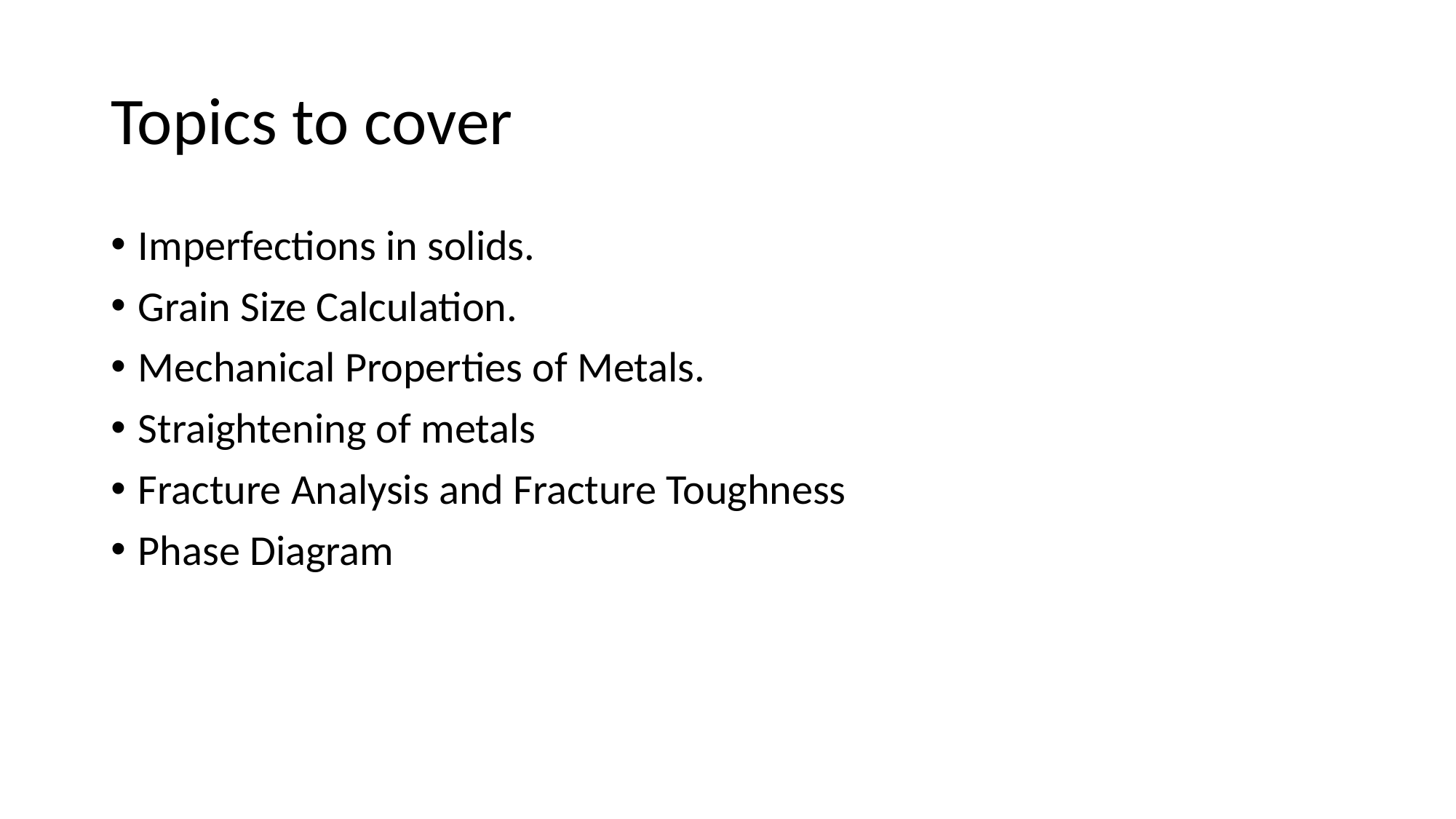

# Topics to cover
Imperfections in solids.
Grain Size Calculation.
Mechanical Properties of Metals.
Straightening of metals
Fracture Analysis and Fracture Toughness
Phase Diagram